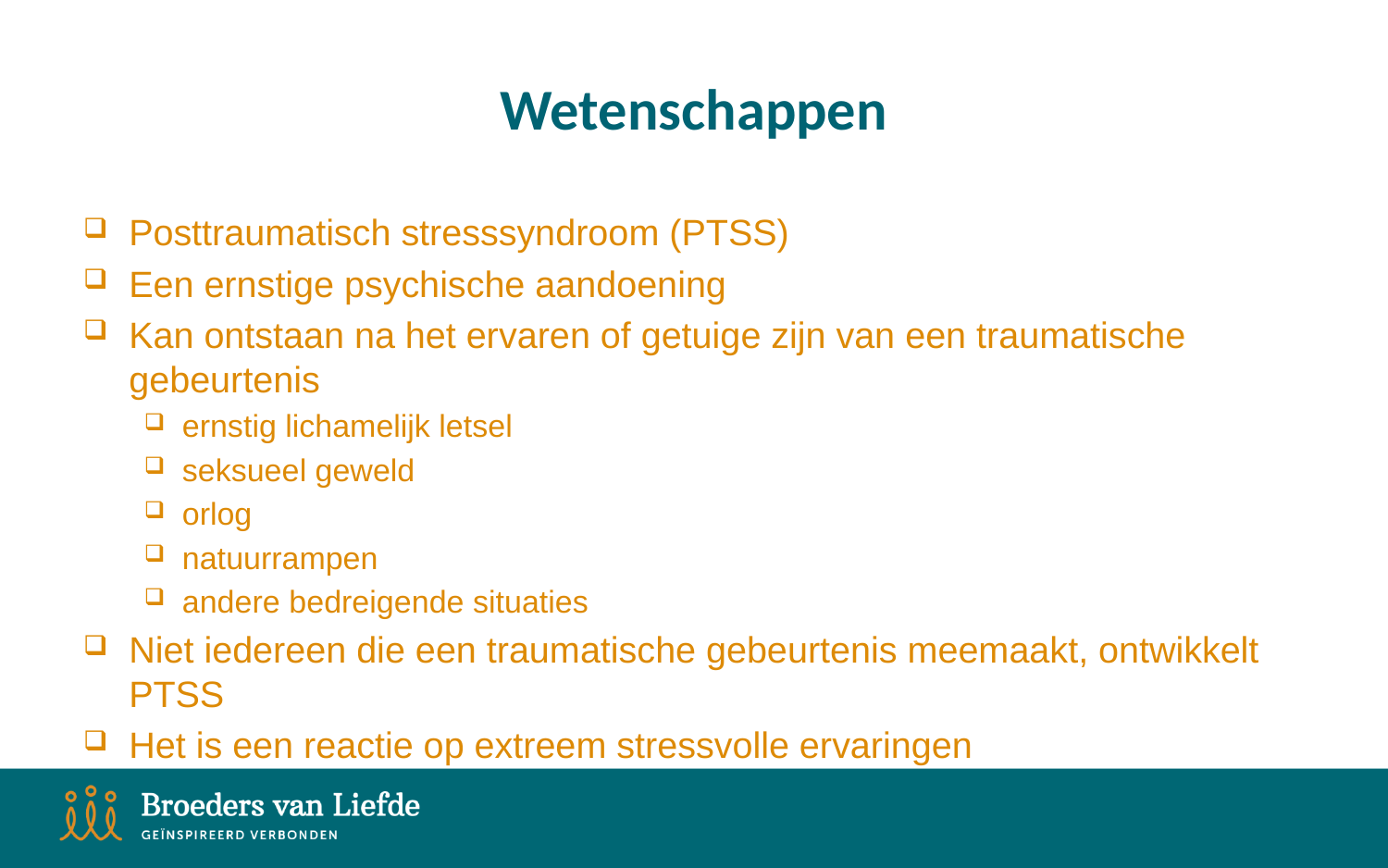

# Wetenschappen
Posttraumatisch stresssyndroom (PTSS)
Een ernstige psychische aandoening
Kan ontstaan na het ervaren of getuige zijn van een traumatische gebeurtenis
ernstig lichamelijk letsel
seksueel geweld
orlog
natuurrampen
andere bedreigende situaties
Niet iedereen die een traumatische gebeurtenis meemaakt, ontwikkelt PTSS
Het is een reactie op extreem stressvolle ervaringen